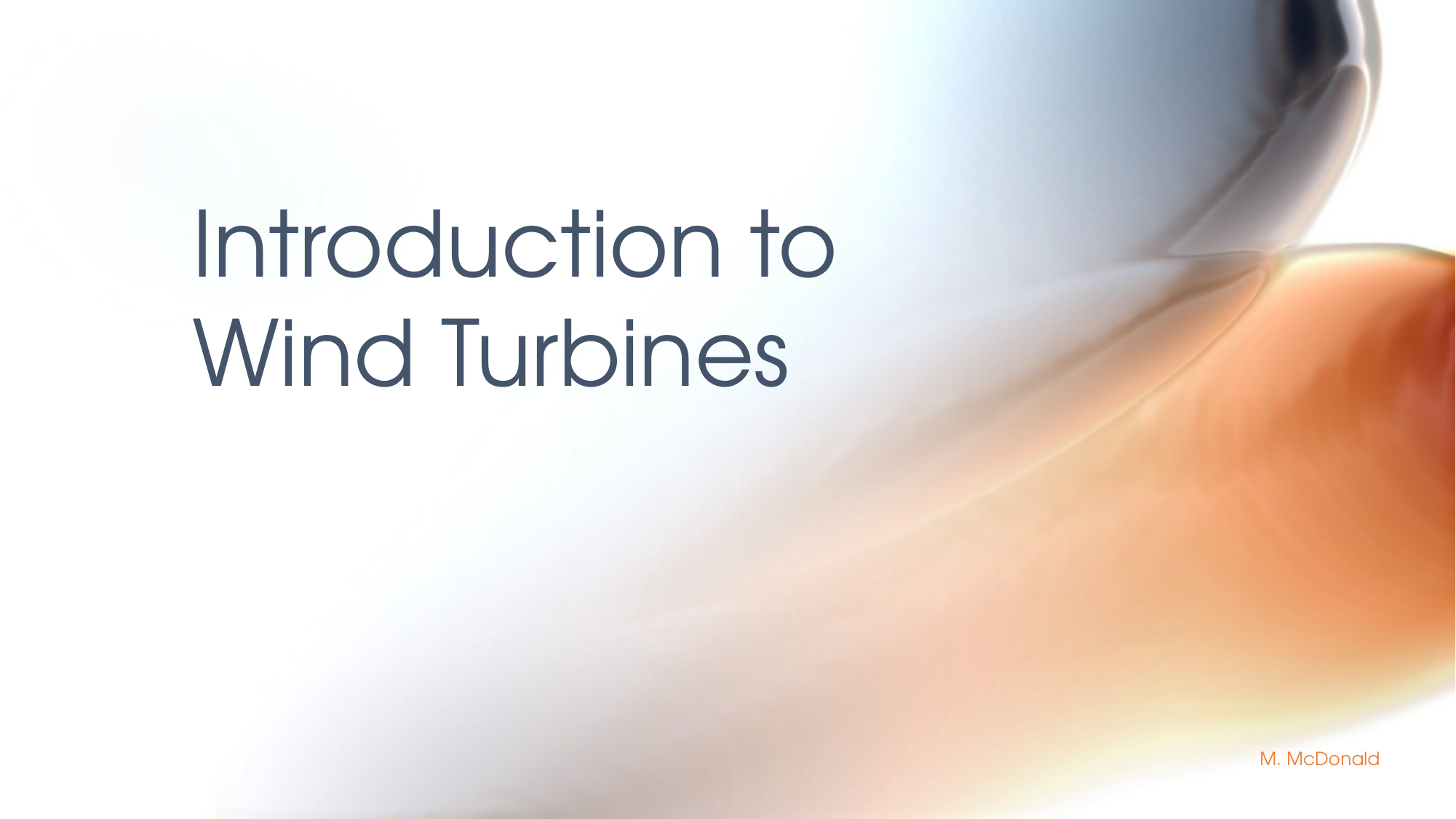

# Introduction to Wind Turbines
M. McDonald